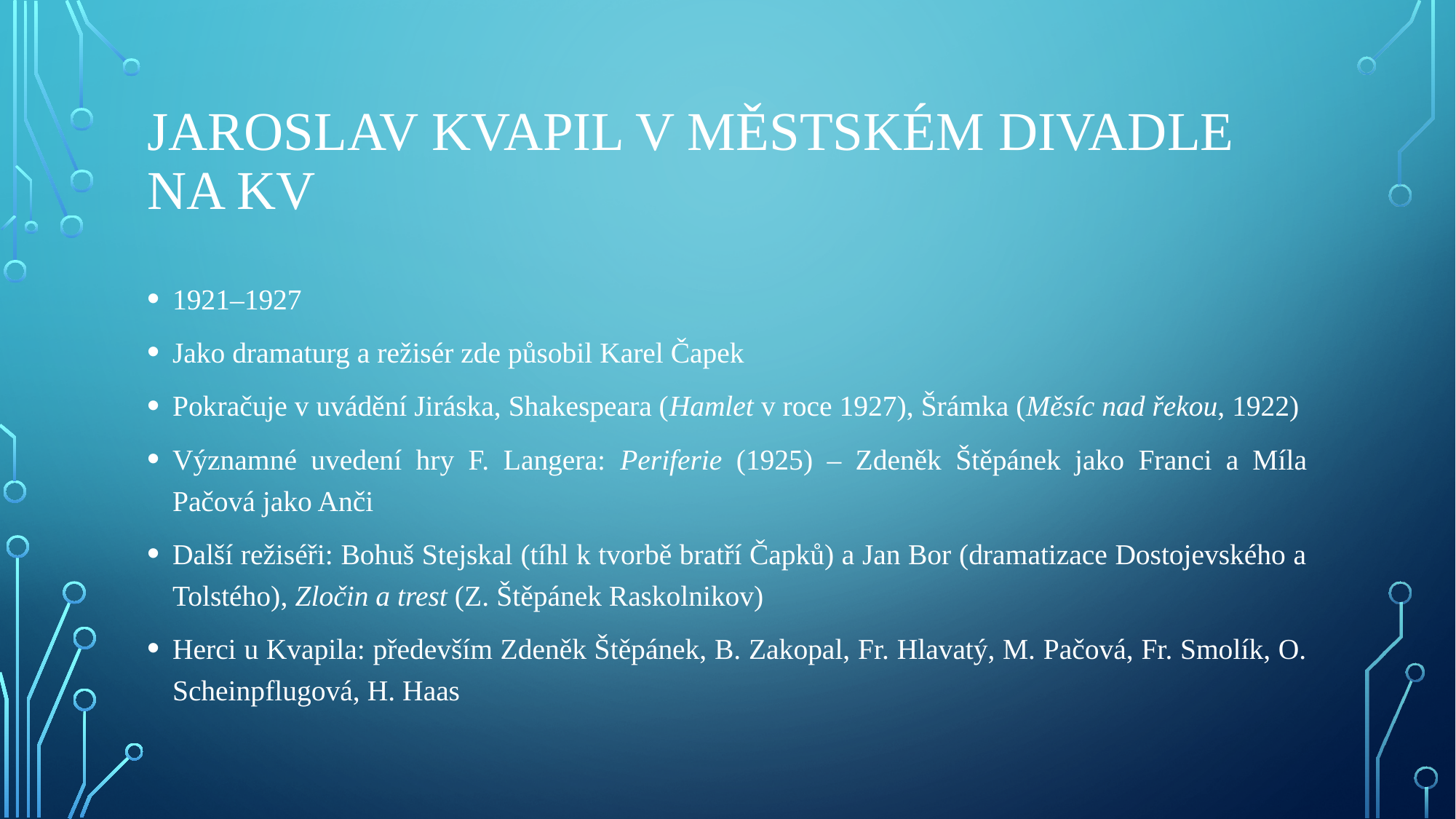

# Jaroslav Kvapil v Městském divadle na KV
1921–1927
Jako dramaturg a režisér zde působil Karel Čapek
Pokračuje v uvádění Jiráska, Shakespeara (Hamlet v roce 1927), Šrámka (Měsíc nad řekou, 1922)
Významné uvedení hry F. Langera: Periferie (1925) – Zdeněk Štěpánek jako Franci a Míla Pačová jako Anči
Další režiséři: Bohuš Stejskal (tíhl k tvorbě bratří Čapků) a Jan Bor (dramatizace Dostojevského a Tolstého), Zločin a trest (Z. Štěpánek Raskolnikov)
Herci u Kvapila: především Zdeněk Štěpánek, B. Zakopal, Fr. Hlavatý, M. Pačová, Fr. Smolík, O. Scheinpflugová, H. Haas